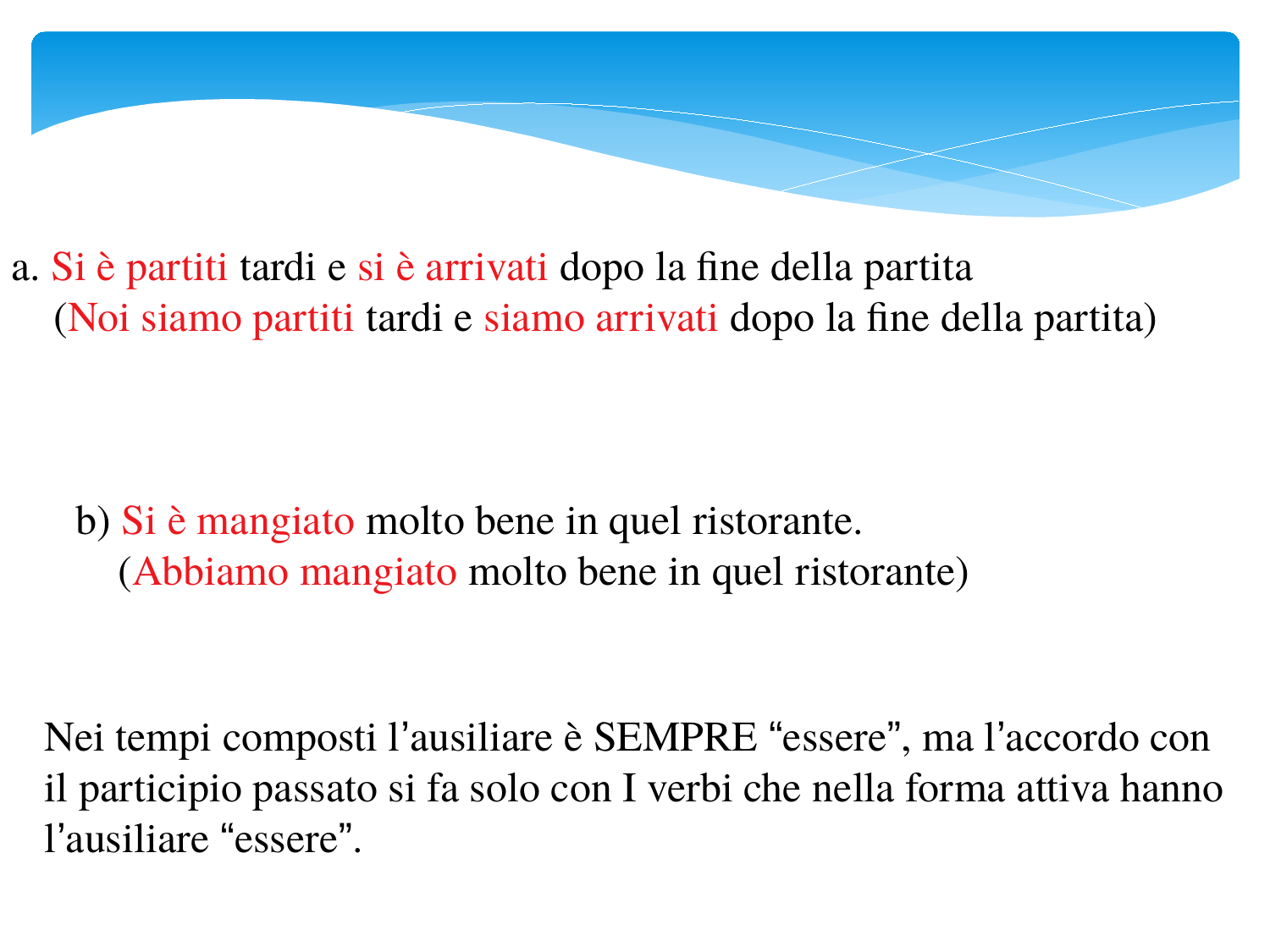

a. Si è partiti tardi e si è arrivati dopo la fine della partita
    (Noi siamo partiti tardi e siamo arrivati dopo la fine della partita)
b) Si è mangiato molto bene in quel ristorante.
    (Abbiamo mangiato molto bene in quel ristorante)
Nei tempi composti l’ausiliare è SEMPRE “essere”, ma l’accordo con
il participio passato si fa solo con I verbi che nella forma attiva hanno
l’ausiliare “essere”.